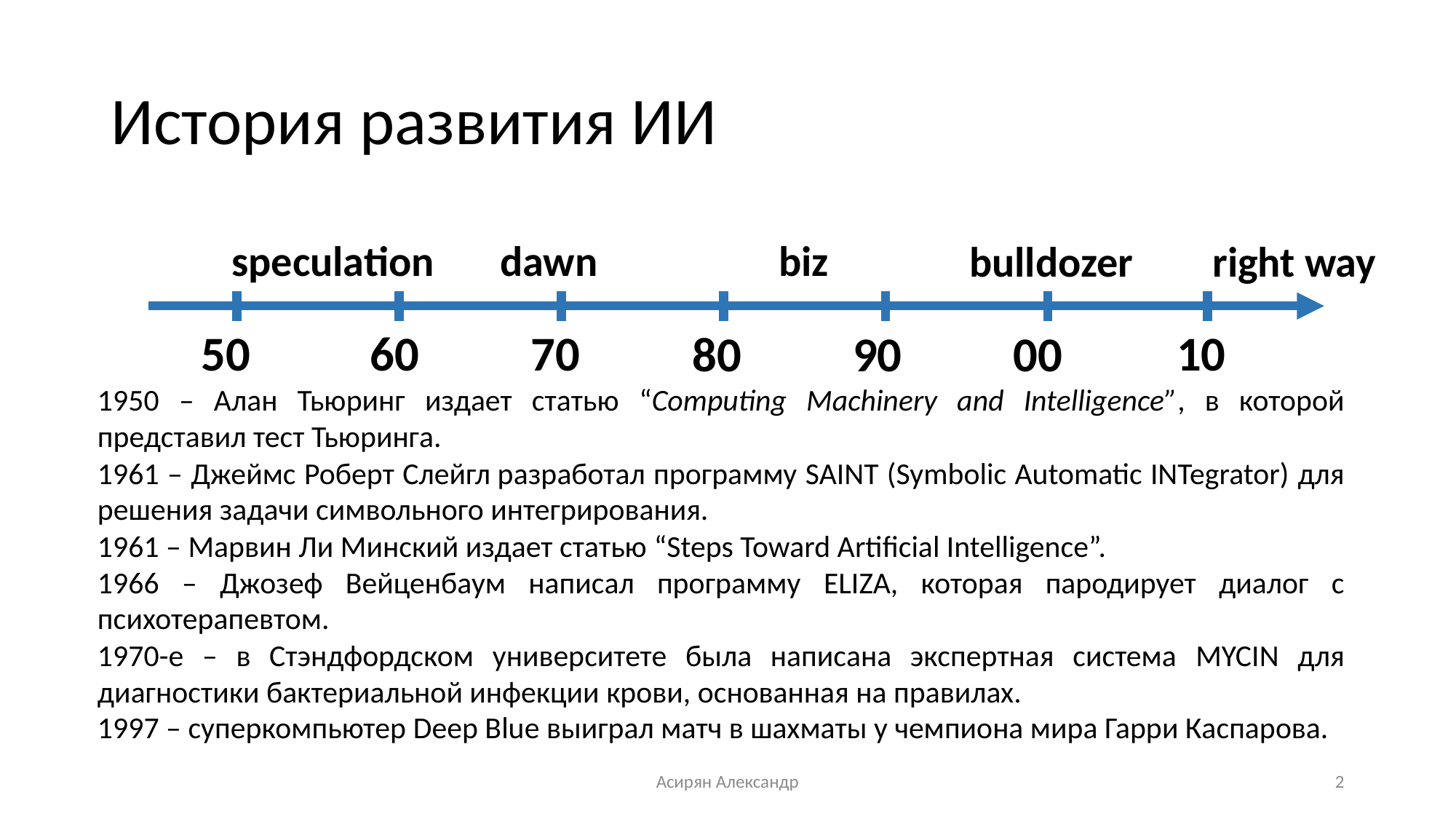

# История развития ИИ

speculation
dawn
biz
bulldozer
right way
50
60
70
10
80
90
00
1950 – Алан Тьюринг издает статью “Computing Machinery and Intelligence”, в которой представил тест Тьюринга.
1961 – Джеймс Роберт Слейгл разработал программу SAINT (Symbolic Automatic INTegrator) для решения задачи символьного интегрирования.
1961 – Марвин Ли Минский издает статью “Steps Toward Artificial Intelligence”.
1966 – Джозеф Вейценбаум написал программу ELIZA, которая пародирует диалог с психотерапевтом.
1970-е – в Стэндфордском университете была написана экспертная система MYCIN для диагностики бактериальной инфекции крови, основанная на правилах.
1997 – суперкомпьютер Deep Blue выиграл матч в шахматы у чемпиона мира Гарри Каспарова.
Асирян Александр
2